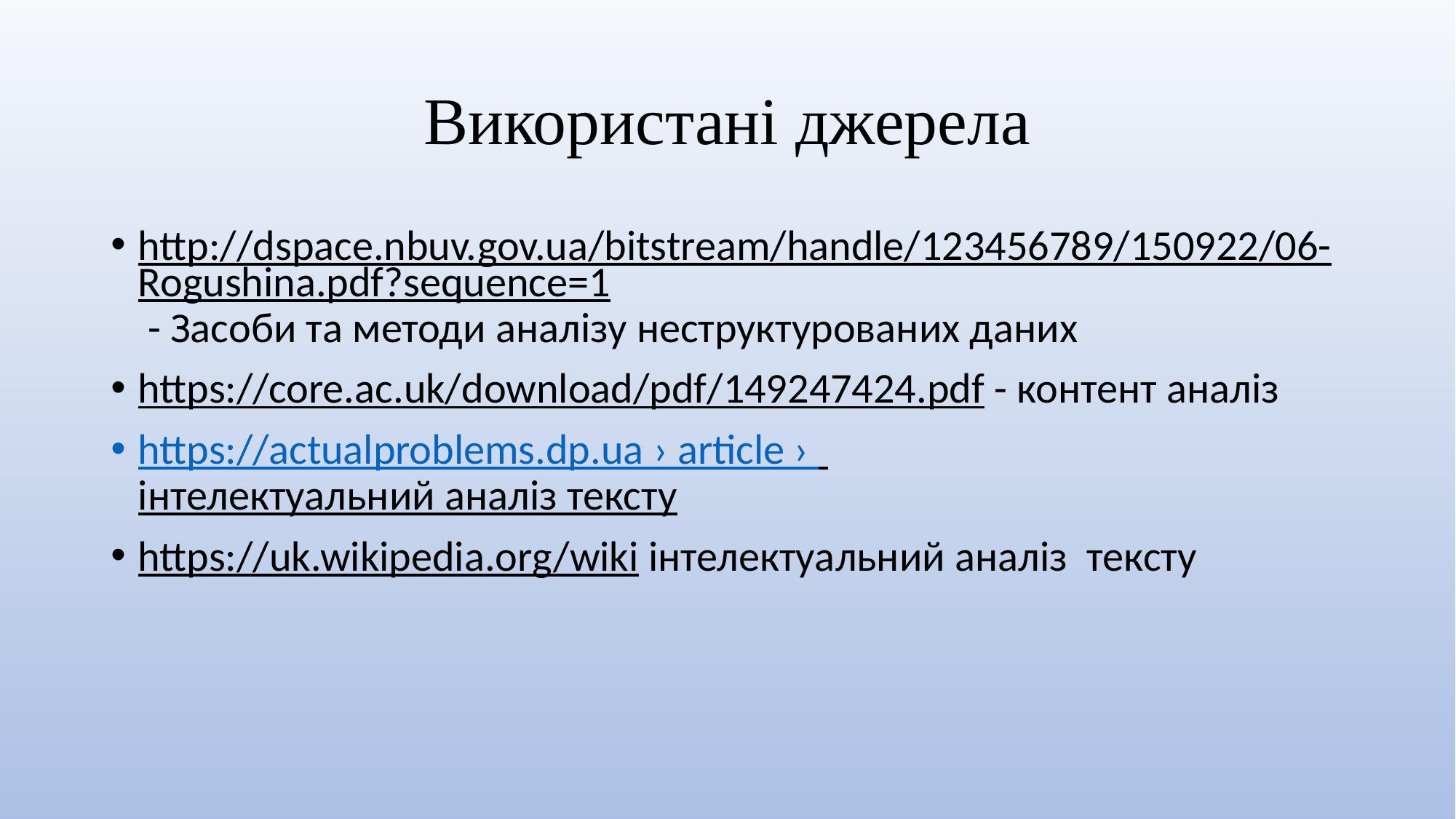

# Використані джерела
http://dspace.nbuv.gov.ua/bitstream/handle/123456789/150922/06-Rogushina.pdf?sequence=1 - Засоби та методи аналізу неструктурованих даних
https://core.ac.uk/download/pdf/149247424.pdf - контент аналіз
https://actualproblems.dp.ua › article ›  інтелектуальний аналіз тексту
https://uk.wikipedia.org/wiki інтелектуальний аналіз  тексту